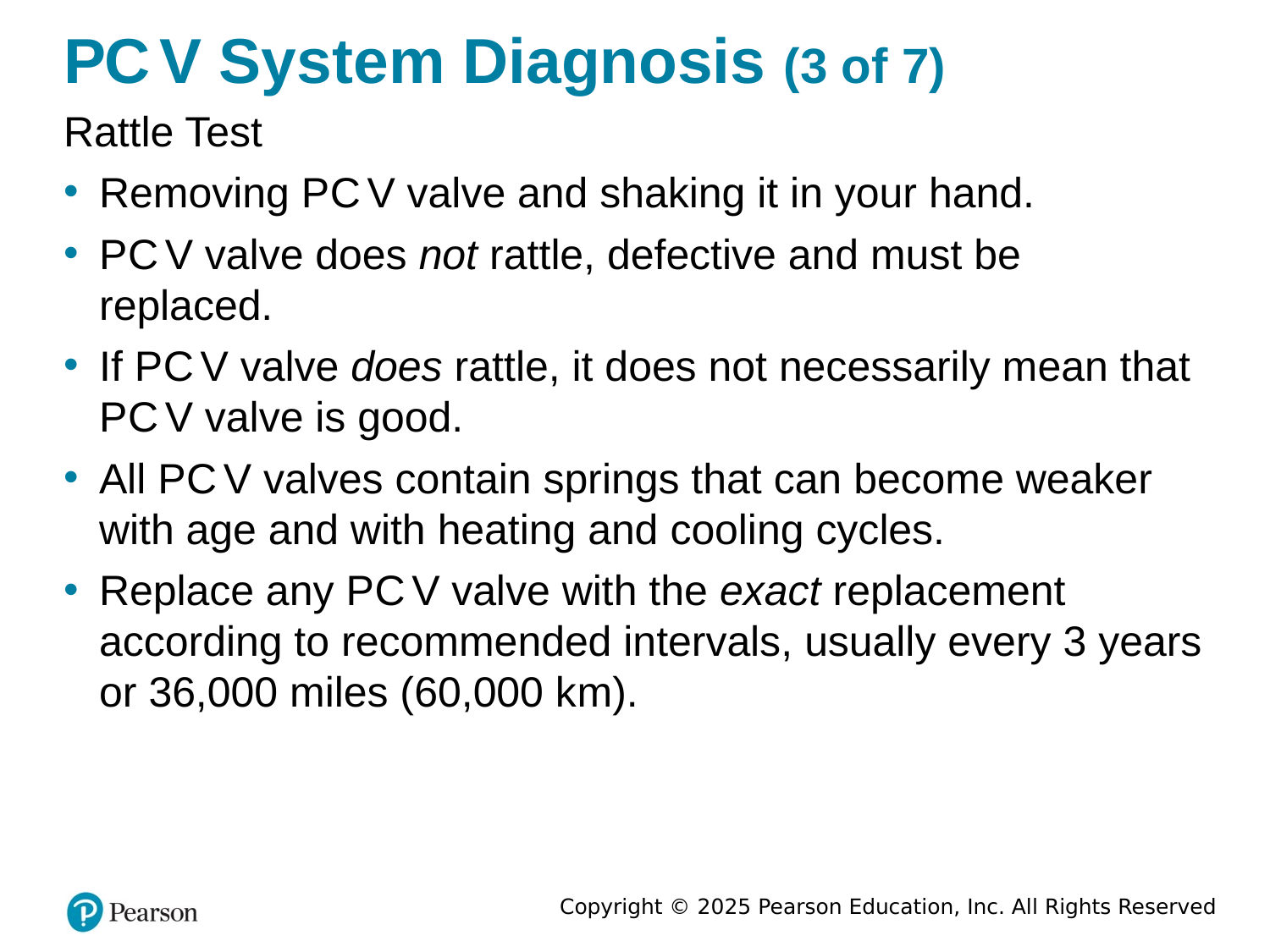

# P C V System Diagnosis (3 of 7)
Rattle Test
Removing P C V valve and shaking it in your hand.
P C V valve does not rattle, defective and must be replaced.
If P C V valve does rattle, it does not necessarily mean that P C V valve is good.
All P C V valves contain springs that can become weaker with age and with heating and cooling cycles.
Replace any P C V valve with the exact replacement according to recommended intervals, usually every 3 years or 36,000 miles (60,000 k m).